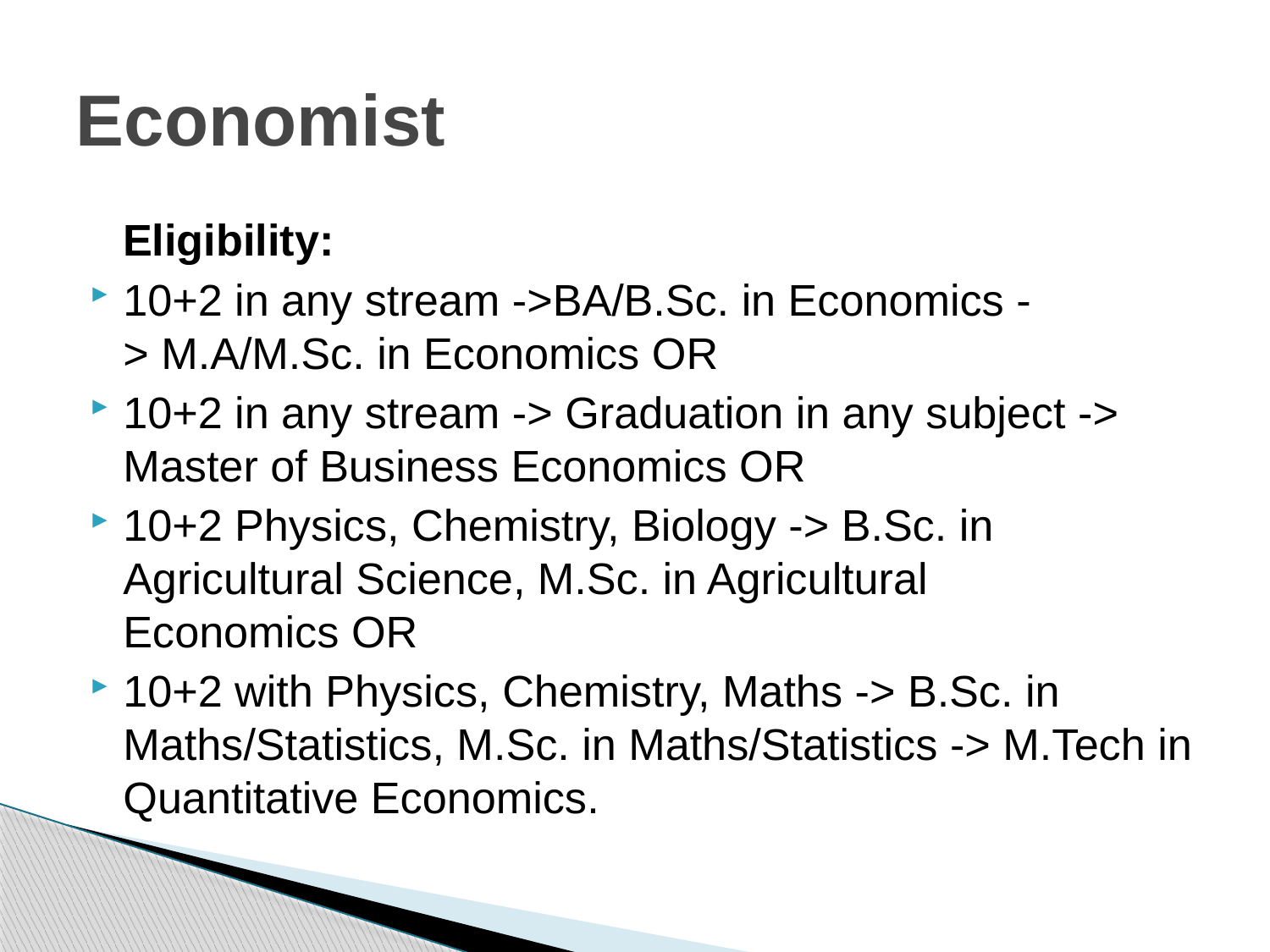

# Economist
	Eligibility:
10+2 in any stream ->BA/B.Sc. in Economics -> M.A/M.Sc. in Economics OR
10+2 in any stream -> Graduation in any subject -> Master of Business Economics OR
10+2 Physics, Chemistry, Biology -> B.Sc. in Agricultural Science, M.Sc. in Agricultural Economics OR
10+2 with Physics, Chemistry, Maths -> B.Sc. in Maths/Statistics, M.Sc. in Maths/Statistics -> M.Tech in Quantitative Economics.